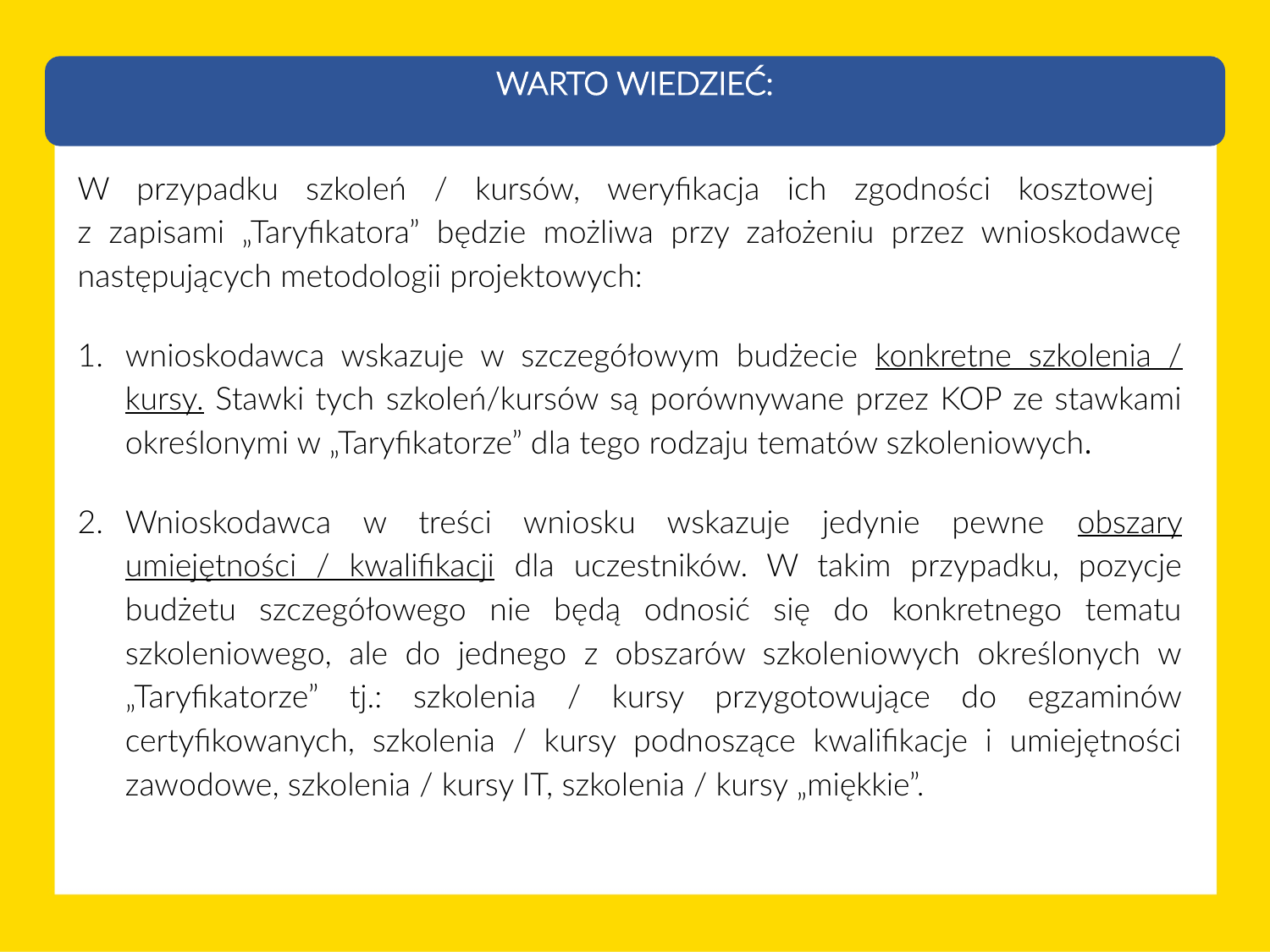

WARTO WIEDZIEĆ:

W przypadku szkoleń / kursów, weryfikacja ich zgodności kosztowej
z zapisami „Taryfikatora” będzie możliwa przy założeniu przez wnioskodawcę następujących metodologii projektowych:
wnioskodawca wskazuje w szczegółowym budżecie konkretne szkolenia / kursy. Stawki tych szkoleń/kursów są porównywane przez KOP ze stawkami określonymi w „Taryfikatorze” dla tego rodzaju tematów szkoleniowych.
Wnioskodawca w treści wniosku wskazuje jedynie pewne obszary umiejętności / kwalifikacji dla uczestników. W takim przypadku, pozycje budżetu szczegółowego nie będą odnosić się do konkretnego tematu szkoleniowego, ale do jednego z obszarów szkoleniowych określonych w „Taryfikatorze” tj.: szkolenia / kursy przygotowujące do egzaminów certyfikowanych, szkolenia / kursy podnoszące kwalifikacje i umiejętności zawodowe, szkolenia / kursy IT, szkolenia / kursy „miękkie”.